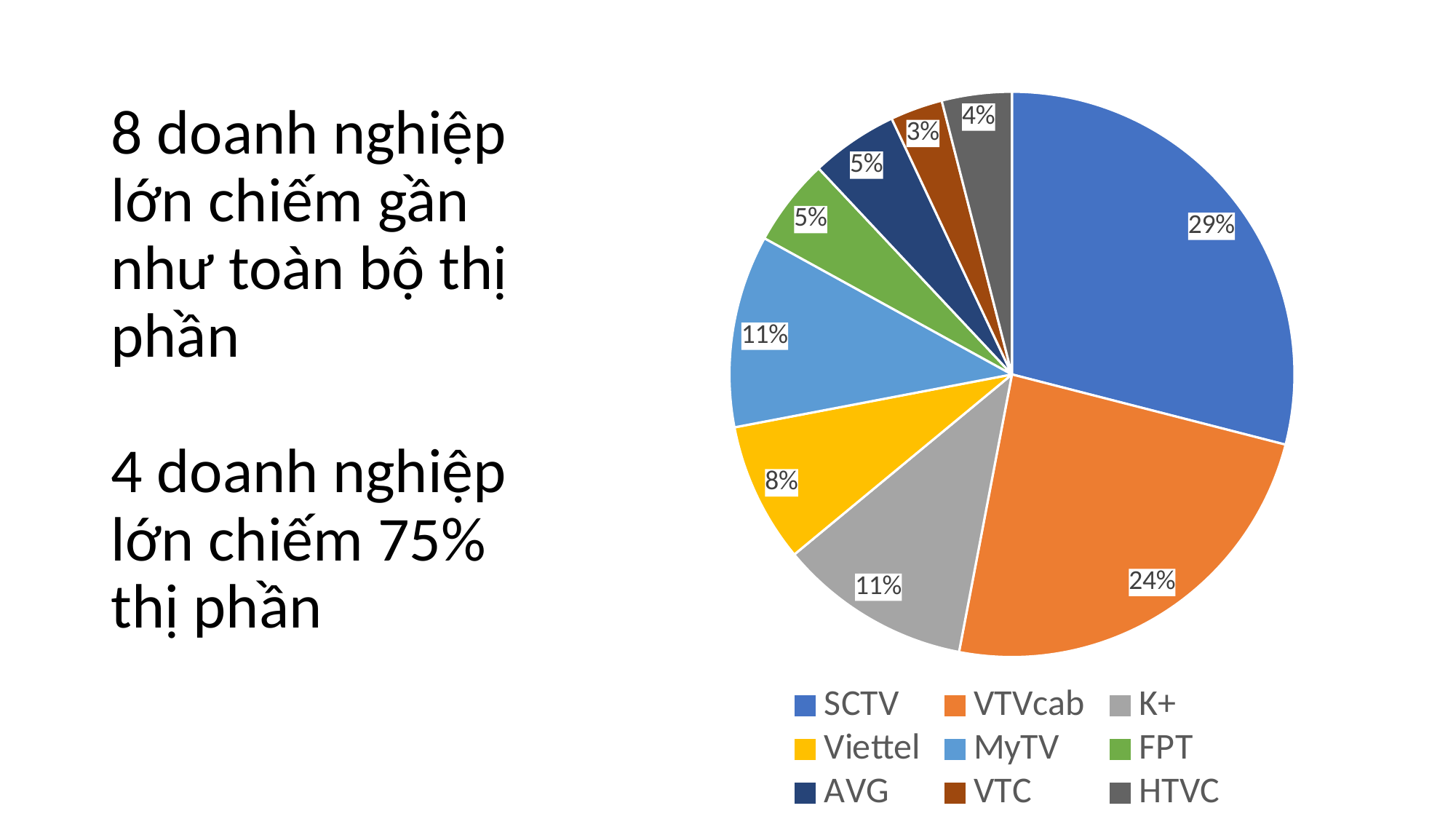

# 8 doanh nghiệp lớn chiếm gần như toàn bộ thị phần 4 doanh nghiệp lớn chiếm 75% thị phần

### Chart

| Category |  |
|---|---|
| SCTV | 0.29000000000000004 |
| VTVcab | 0.24000000000000002 |
| K+ | 0.11 |
| Viettel | 0.08000000000000002 |
| MyTV | 0.11 |
| FPT | 0.05 |
| AVG | 0.05 |
| VTC | 0.030000000000000002 |
| HTVC | 0.04000000000000001 |